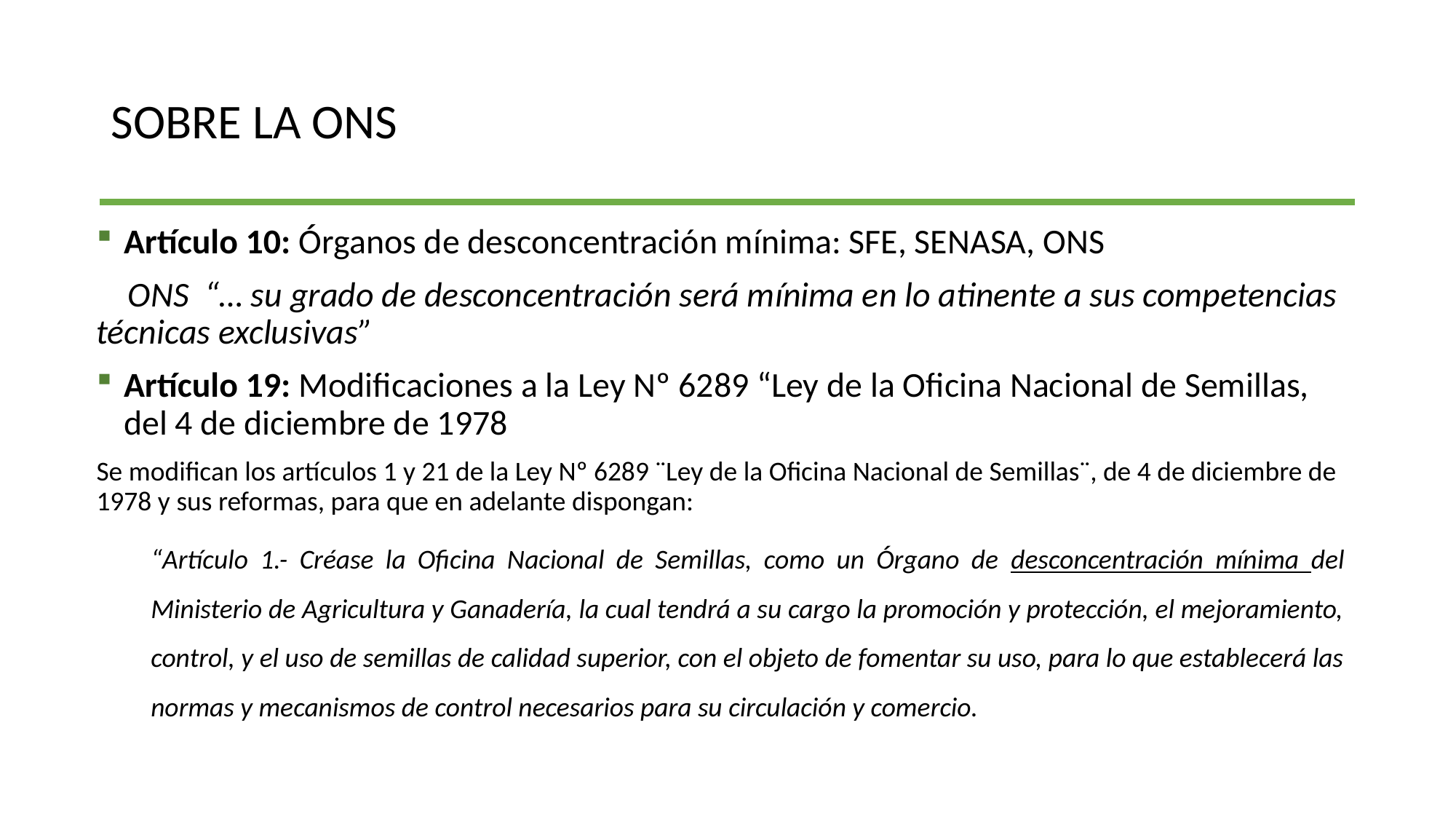

# Sobre la ONS
Artículo 10: Órganos de desconcentración mínima: SFE, SENASA, ONS
    ONS  “… su grado de desconcentración será mínima en lo atinente a sus competencias técnicas exclusivas”
Artículo 19: Modificaciones a la Ley Nº 6289 “Ley de la Oficina Nacional de Semillas, del 4 de diciembre de 1978
Se modifican los artículos 1 y 21 de la Ley Nº 6289 ¨Ley de la Oficina Nacional de Semillas¨, de 4 de diciembre de 1978 y sus reformas, para que en adelante dispongan:
“Artículo 1.- Créase la Oficina Nacional de Semillas, como un Órgano de desconcentración mínima del Ministerio de Agricultura y Ganadería, la cual tendrá a su cargo la promoción y protección, el mejoramiento, control, y el uso de semillas de calidad superior, con el objeto de fomentar su uso, para lo que establecerá las normas y mecanismos de control necesarios para su circulación y comercio.